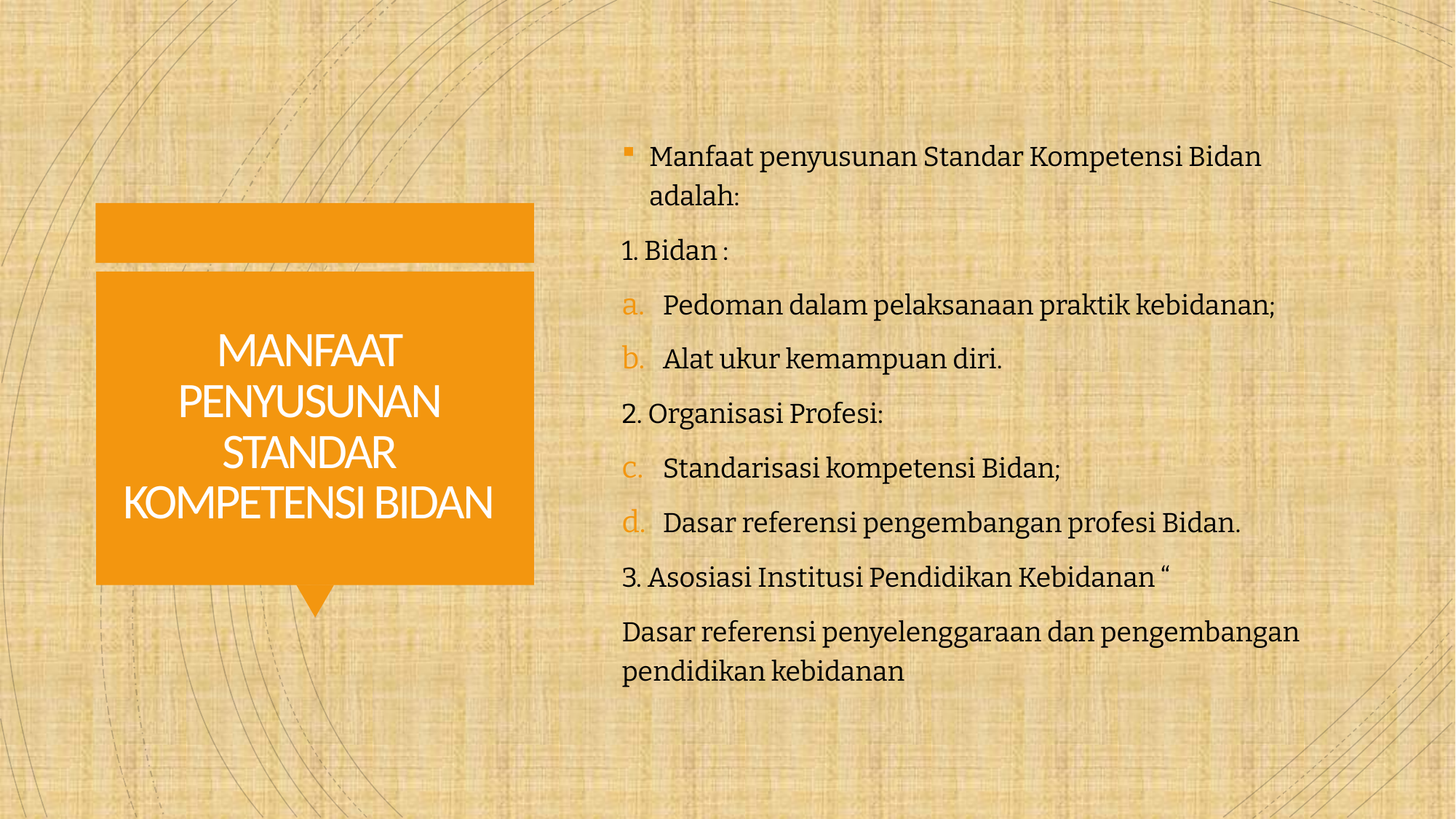

Manfaat penyusunan Standar Kompetensi Bidan adalah:
1. Bidan :
Pedoman dalam pelaksanaan praktik kebidanan;
Alat ukur kemampuan diri.
2. Organisasi Profesi:
Standarisasi kompetensi Bidan;
Dasar referensi pengembangan profesi Bidan.
3. Asosiasi Institusi Pendidikan Kebidanan “
Dasar referensi penyelenggaraan dan pengembangan pendidikan kebidanan
# MANFAAT PENYUSUNAN STANDAR KOMPETENSI BIDAN